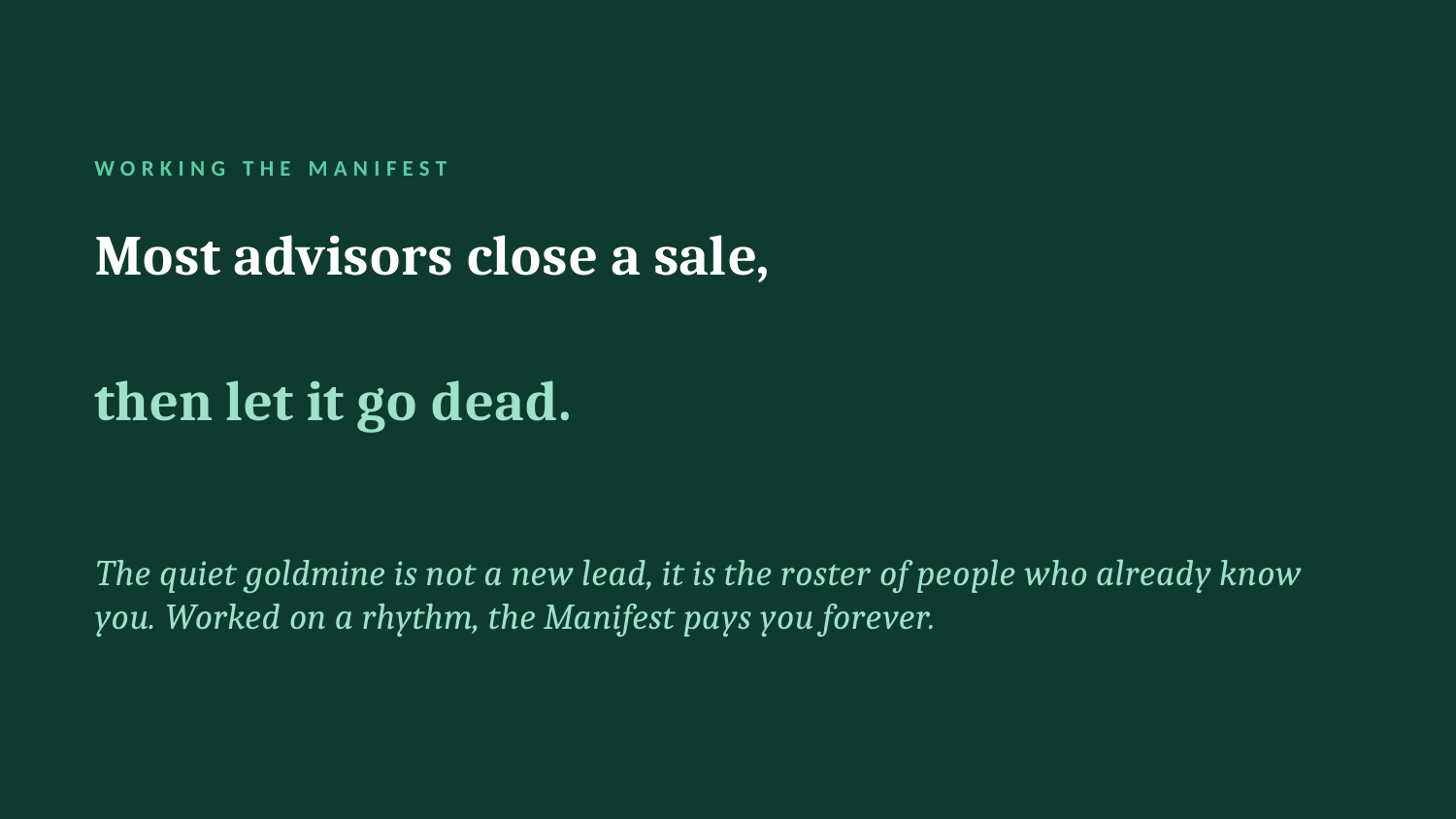

WORKING THE MANIFEST
Most advisors close a sale,

then let it go dead.
The quiet goldmine is not a new lead, it is the roster of people who already know you. Worked on a rhythm, the Manifest pays you forever.